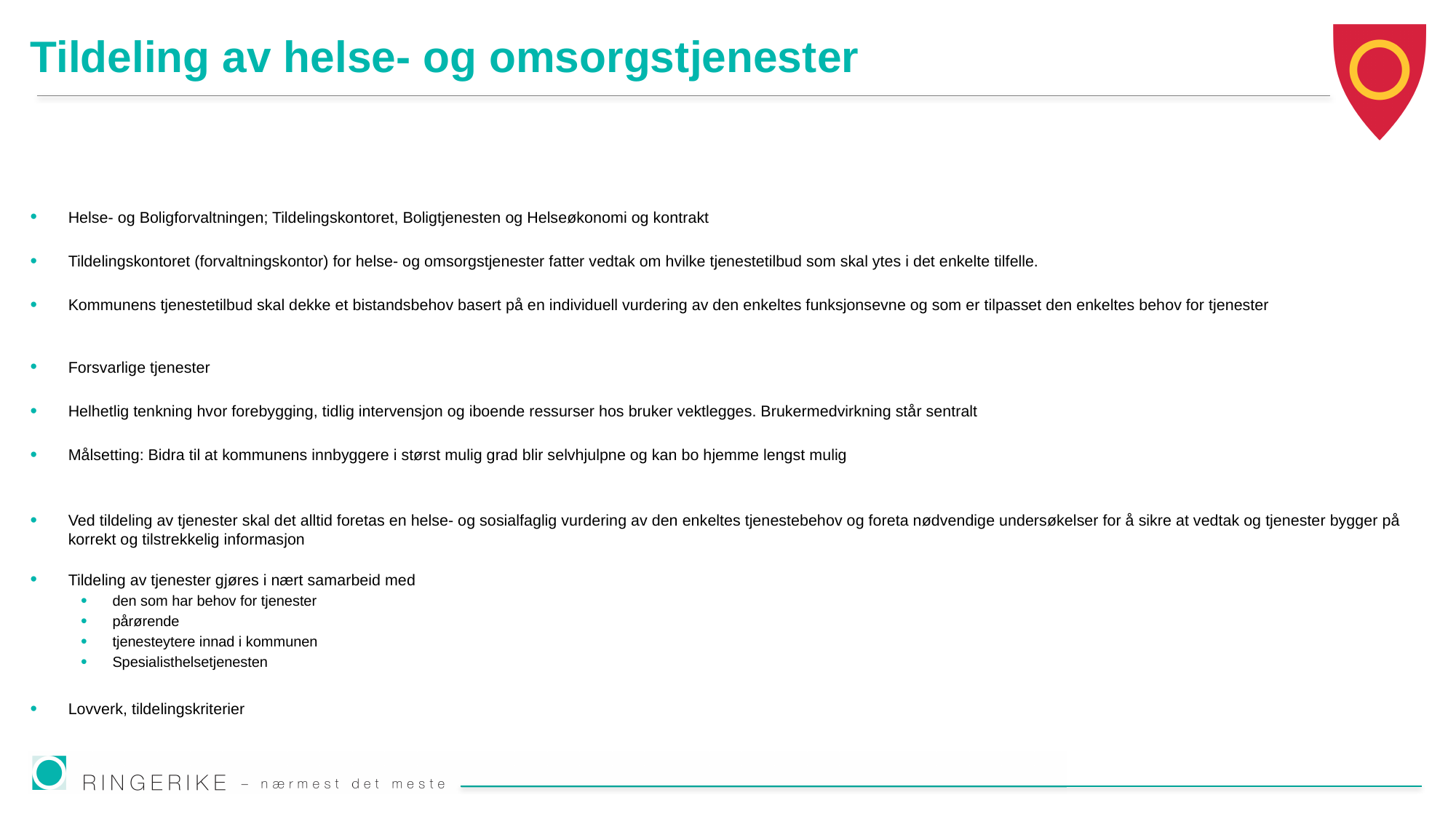

# Tildeling av helse- og omsorgstjenester

Helse- og Boligforvaltningen; Tildelingskontoret, Boligtjenesten og Helseøkonomi og kontrakt

Tildelingskontoret (forvaltningskontor) for helse- og omsorgstjenester fatter vedtak om hvilke tjenestetilbud som skal ytes i det enkelte tilfelle.

Kommunens tjenestetilbud skal dekke et bistandsbehov basert på en individuell vurdering av den enkeltes funksjonsevne og som er tilpasset den enkeltes behov for tjenester

Forsvarlige tjenester

Helhetlig tenkning hvor forebygging, tidlig intervensjon og iboende ressurser hos bruker vektlegges. Brukermedvirkning står sentralt

Målsetting: Bidra til at kommunens innbyggere i størst mulig grad blir selvhjulpne og kan bo hjemme lengst mulig

Ved tildeling av tjenester skal det alltid foretas en helse- og sosialfaglig vurdering av den enkeltes tjenestebehov og foreta nødvendige undersøkelser for å sikre at vedtak og tjenester bygger på korrekt og tilstrekkelig informasjon
Tildeling av tjenester gjøres i nært samarbeid med
den som har behov for tjenester
pårørende
tjenesteytere innad i kommunen
Spesialisthelsetjenesten

Lovverk, tildelingskriterier